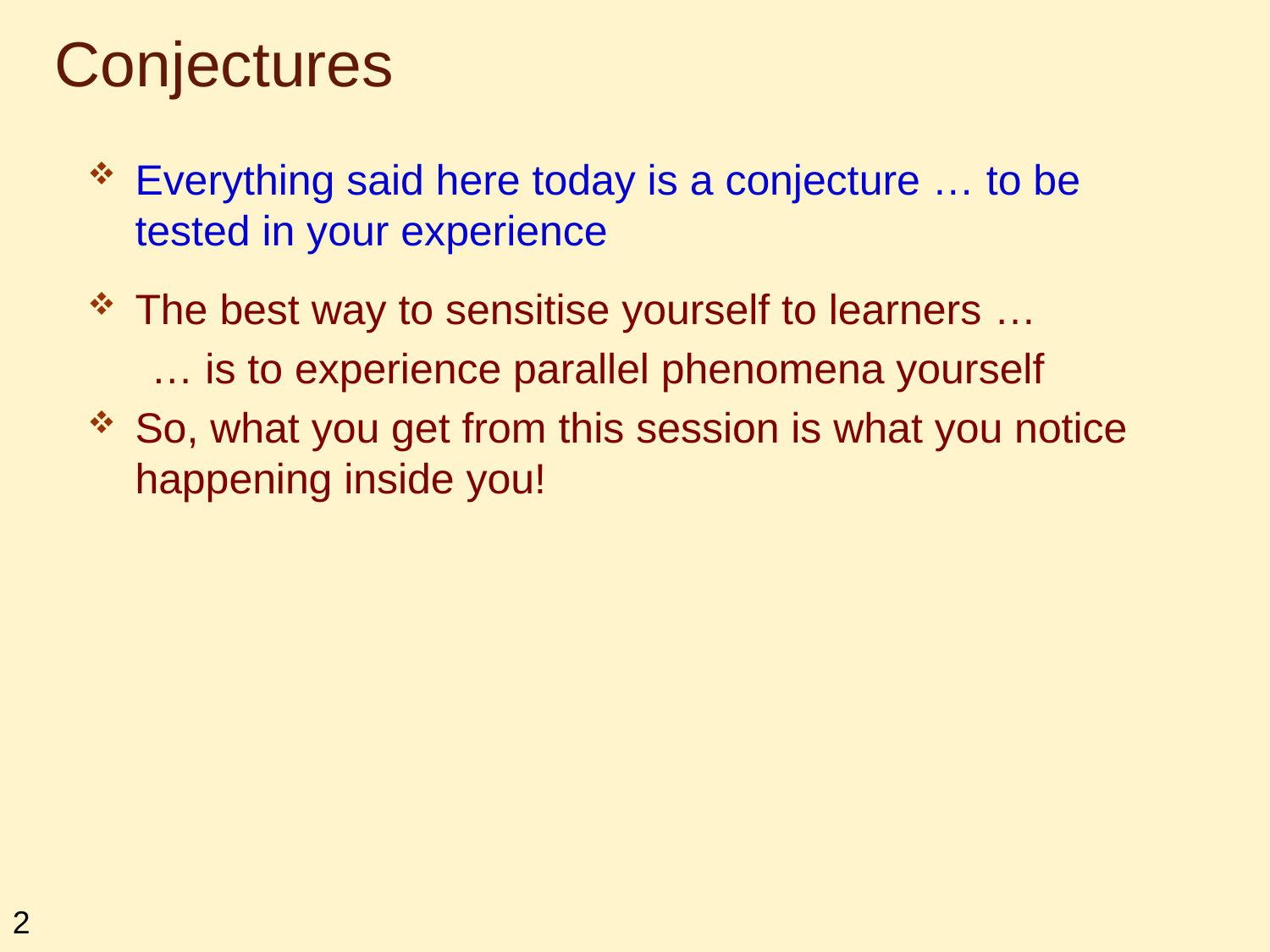

# Conjectures
Everything said here today is a conjecture … to be tested in your experience
The best way to sensitise yourself to learners …
… is to experience parallel phenomena yourself
So, what you get from this session is what you notice happening inside you!